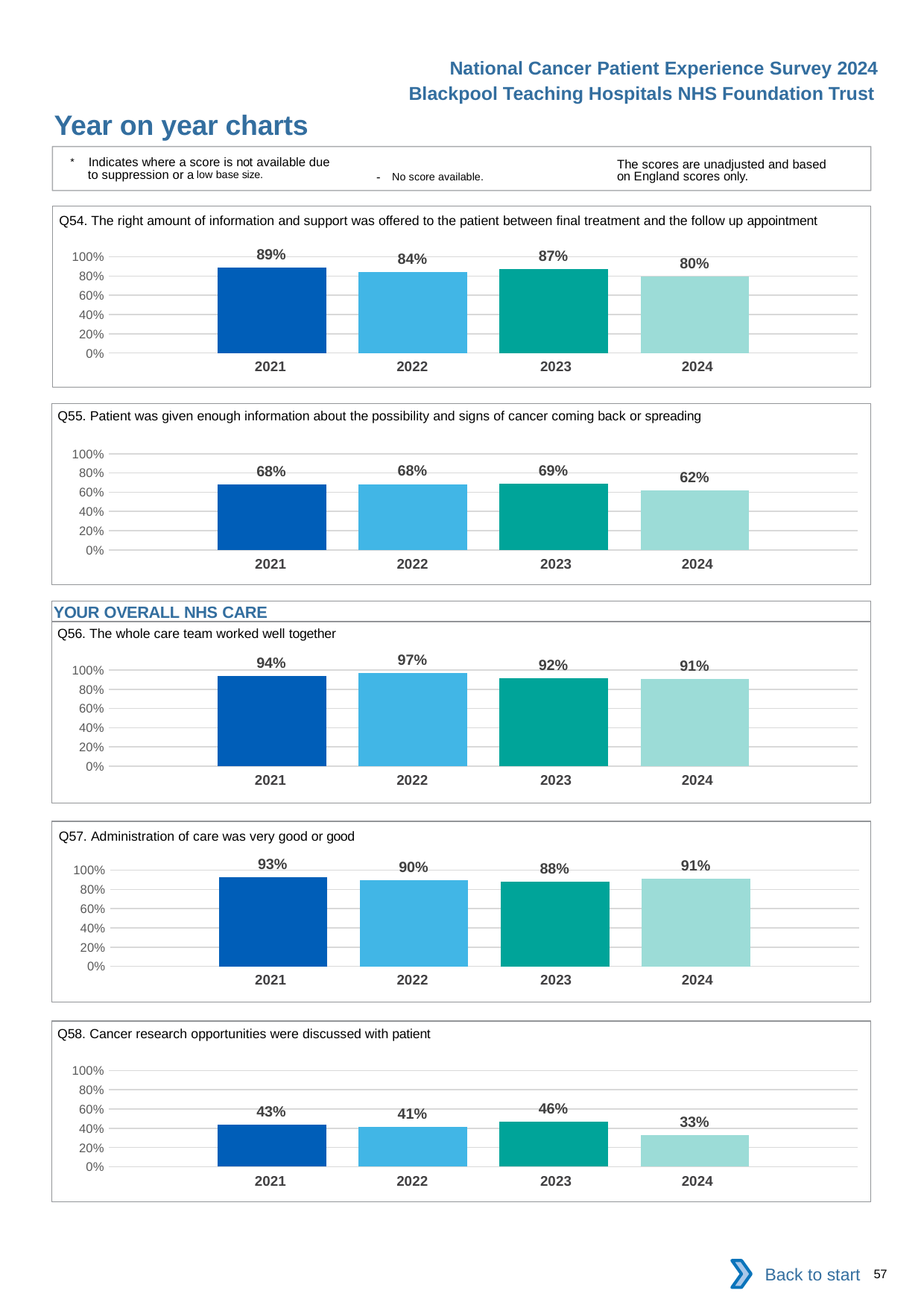

National Cancer Patient Experience Survey 2024
Blackpool Teaching Hospitals NHS Foundation Trust
Year on year charts

*  Indicates where a score is not available due to suppression or a low base size.
The scores are unadjusted and based on England scores only.
- No score available.
Q54. The right amount of information and support was offered to the patient between final treatment and the follow up appointment

### Chart

| Category | 2021 | 2022 | 2023 | 2024 |
|---|---|---|---|---|
| Category 1 | 0.8877551 | 0.8415842 | 0.8709677 | 0.7959184 |
| 2021 | 2022 | 2023 | 2024 |
| --- | --- | --- | --- |
Q55. Patient was given enough information about the possibility and signs of cancer coming back or spreading

### Chart

| Category | 2021 | 2022 | 2023 | 2024 |
|---|---|---|---|---|
| Category 1 | 0.6842105 | 0.684492 | 0.6923077 | 0.620438 |
| 2021 | 2022 | 2023 | 2024 |
| --- | --- | --- | --- |
YOUR OVERALL NHS CARE
Q56. The whole care team worked well together

### Chart

| Category | 2021 | 2022 | 2023 | 2024 |
|---|---|---|---|---|
| Category 1 | 0.9400922 | 0.9656863 | 0.9171598 | 0.9069767 |
| 2021 | 2022 | 2023 | 2024 |
| --- | --- | --- | --- |
Q57. Administration of care was very good or good

### Chart

| Category | 2021 | 2022 | 2023 | 2024 |
|---|---|---|---|---|
| Category 1 | 0.9259259 | 0.8981481 | 0.8816568 | 0.9137931 |
| 2021 | 2022 | 2023 | 2024 |
| --- | --- | --- | --- |
Q58. Cancer research opportunities were discussed with patient

### Chart

| Category | 2021 | 2022 | 2023 | 2024 |
|---|---|---|---|---|
| Category 1 | 0.4343434 | 0.4113475 | 0.4642857 | 0.3296703 |
| 2021 | 2022 | 2023 | 2024 |
| --- | --- | --- | --- |
Back to start

57